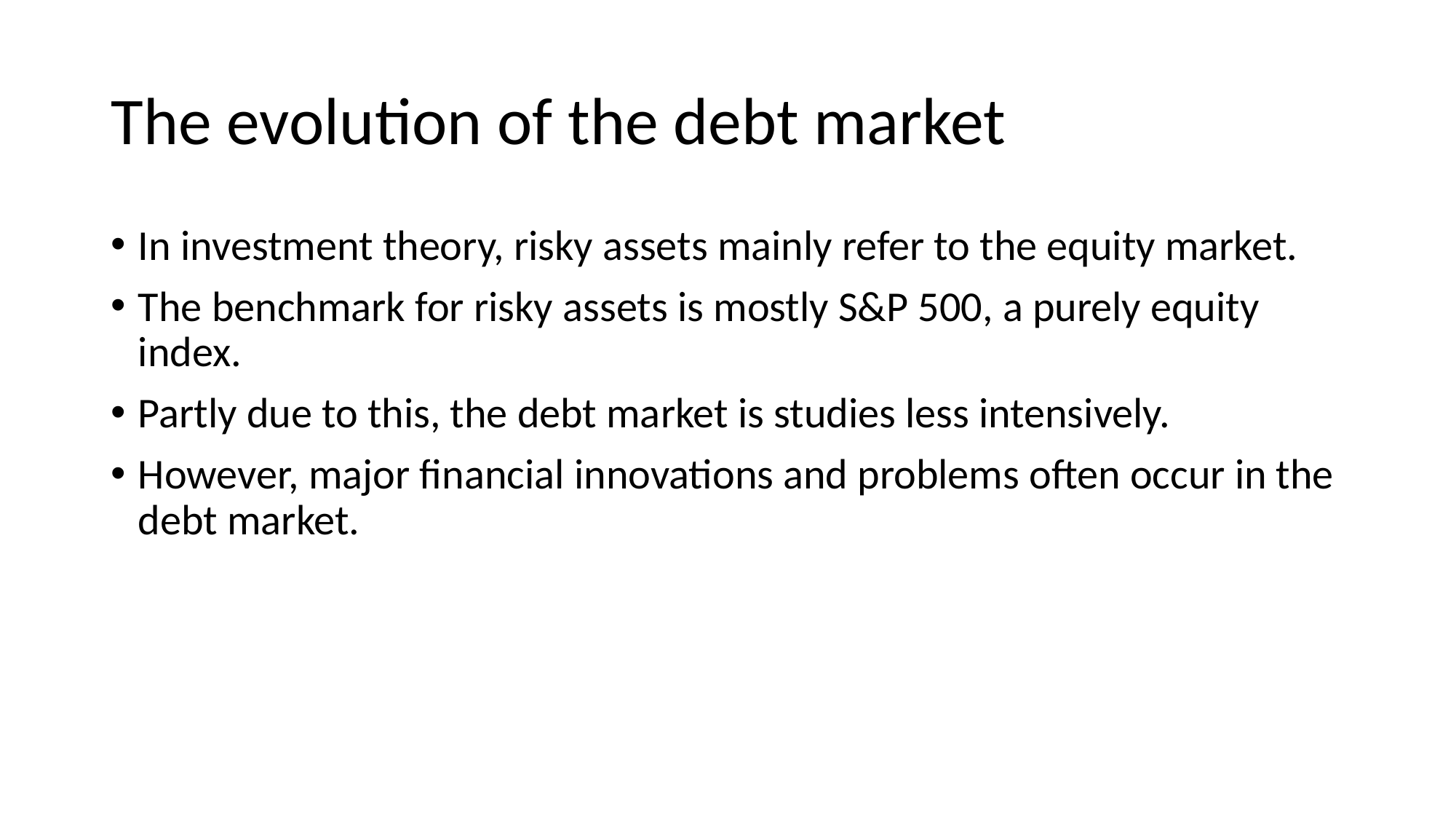

# The evolution of the debt market
In investment theory, risky assets mainly refer to the equity market.
The benchmark for risky assets is mostly S&P 500, a purely equity index.
Partly due to this, the debt market is studies less intensively.
However, major financial innovations and problems often occur in the debt market.